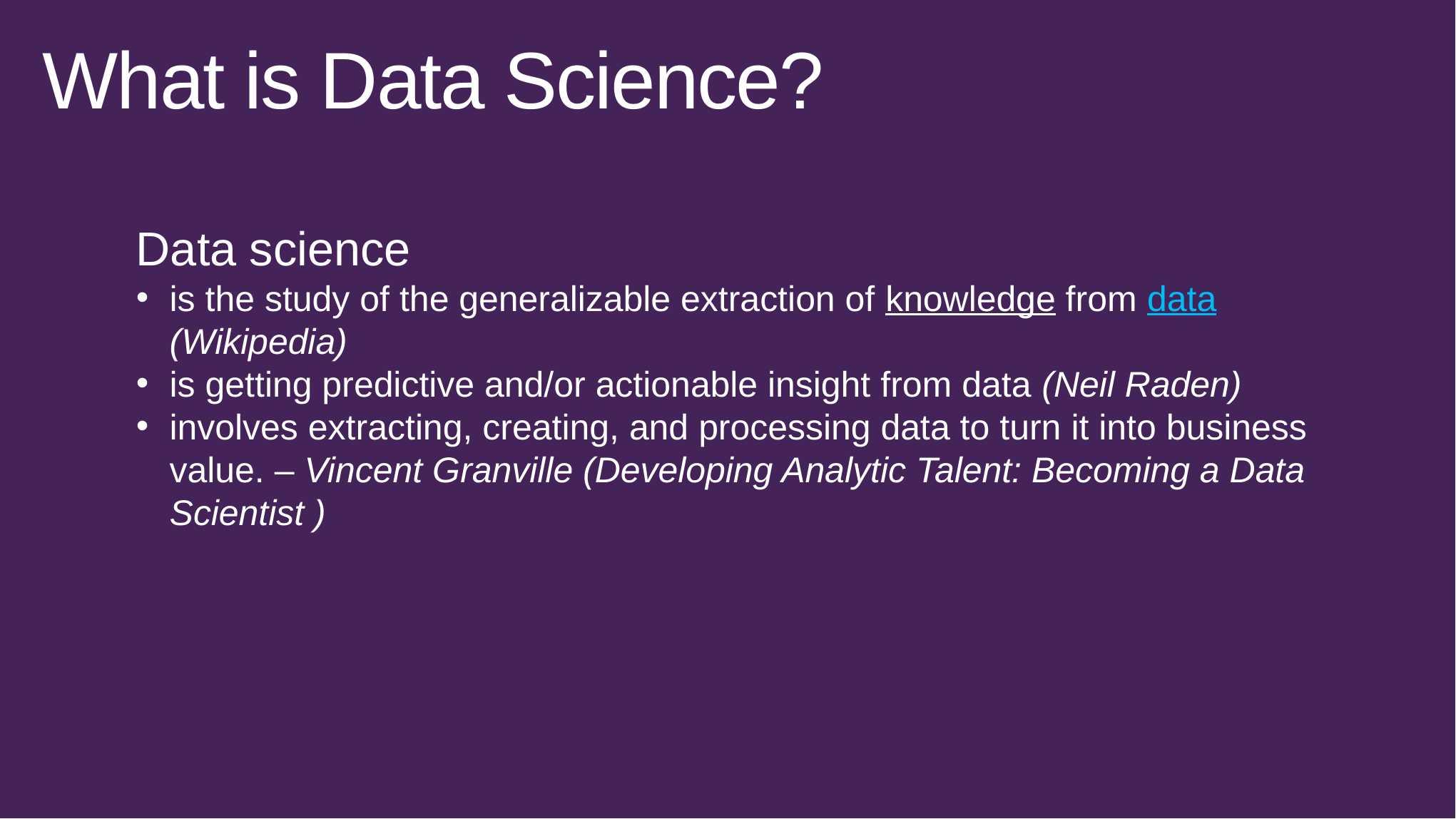

What is Data Science?
Data science
is the study of the generalizable extraction of knowledge from data (Wikipedia)
is getting predictive and/or actionable insight from data (Neil Raden)
involves extracting, creating, and processing data to turn it into business value. – Vincent Granville (Developing Analytic Talent: Becoming a Data Scientist )